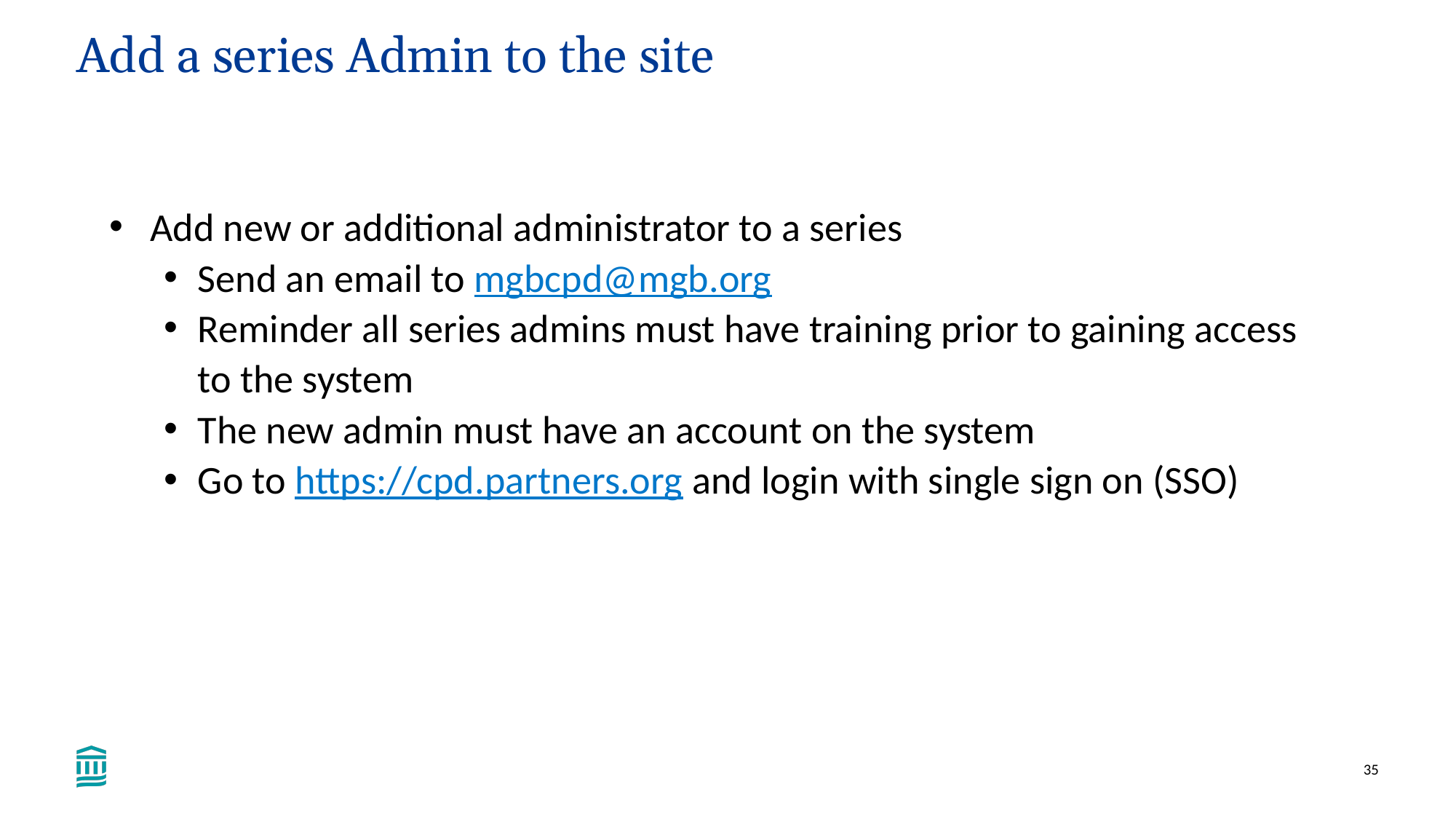

# Add a series Admin to the site
Add new or additional administrator to a series
Send an email to mgbcpd@mgb.org
Reminder all series admins must have training prior to gaining access to the system
The new admin must have an account on the system
Go to https://cpd.partners.org and login with single sign on (SSO)